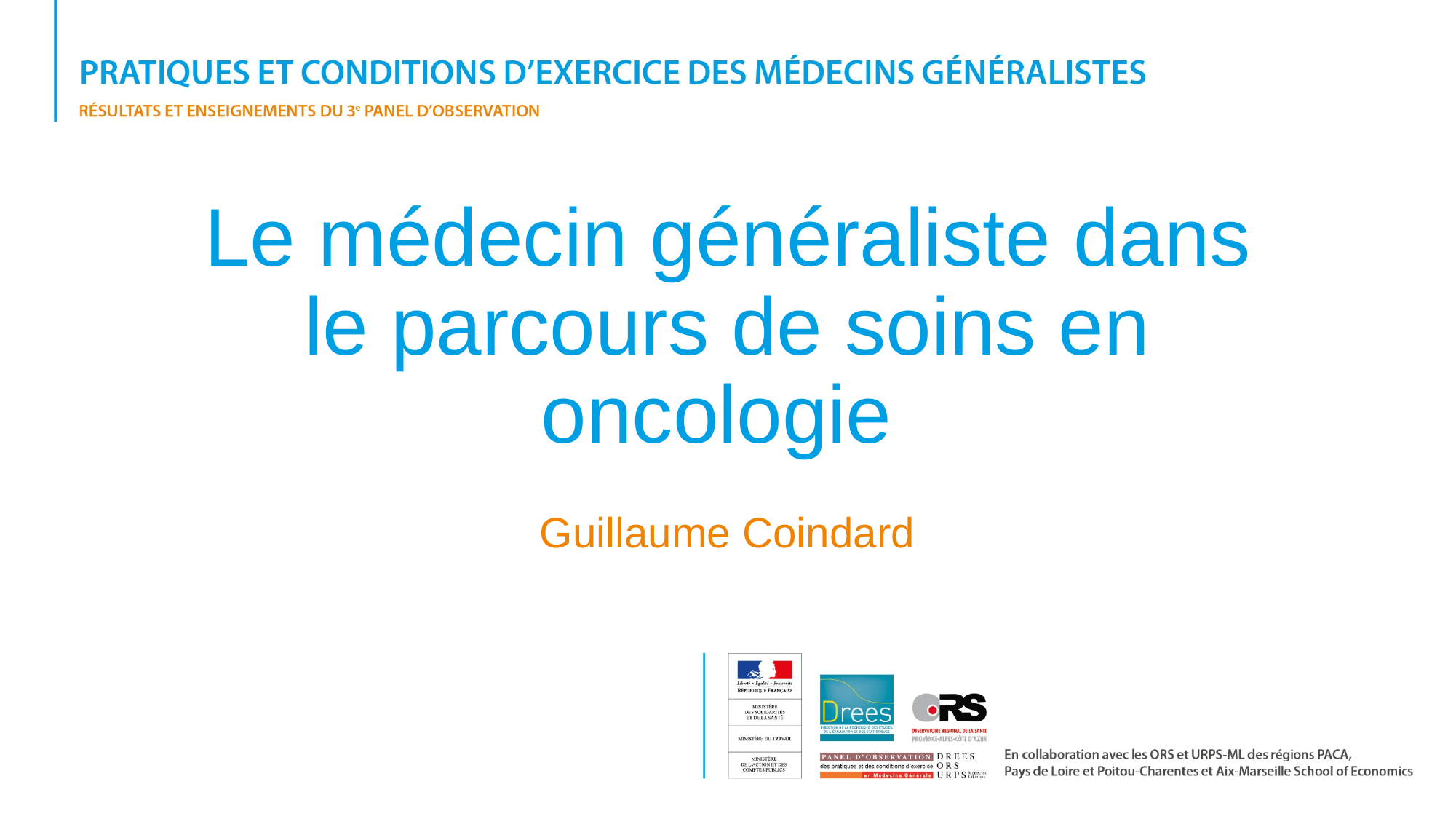

# Le médecin généraliste dans le parcours de soins en oncologie
Guillaume Coindard